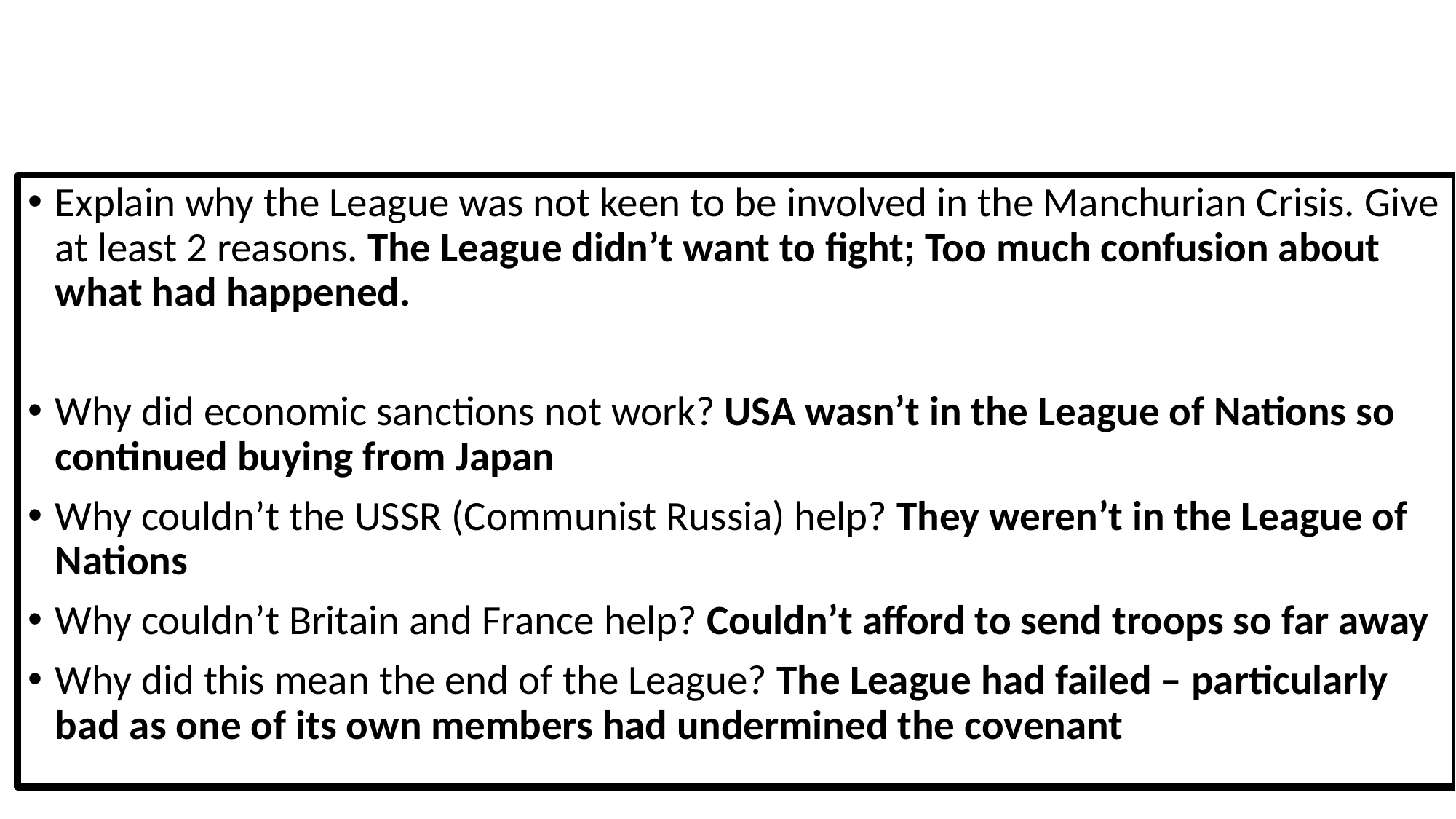

Explain why the League was not keen to be involved in the Manchurian Crisis. Give at least 2 reasons. The League didn’t want to fight; Too much confusion about what had happened.

Why did economic sanctions not work? USA wasn’t in the League of Nations so continued buying from Japan
Why couldn’t the USSR (Communist Russia) help? They weren’t in the League of Nations
Why couldn’t Britain and France help? Couldn’t afford to send troops so far away
Why did this mean the end of the League? The League had failed – particularly bad as one of its own members had undermined the covenant